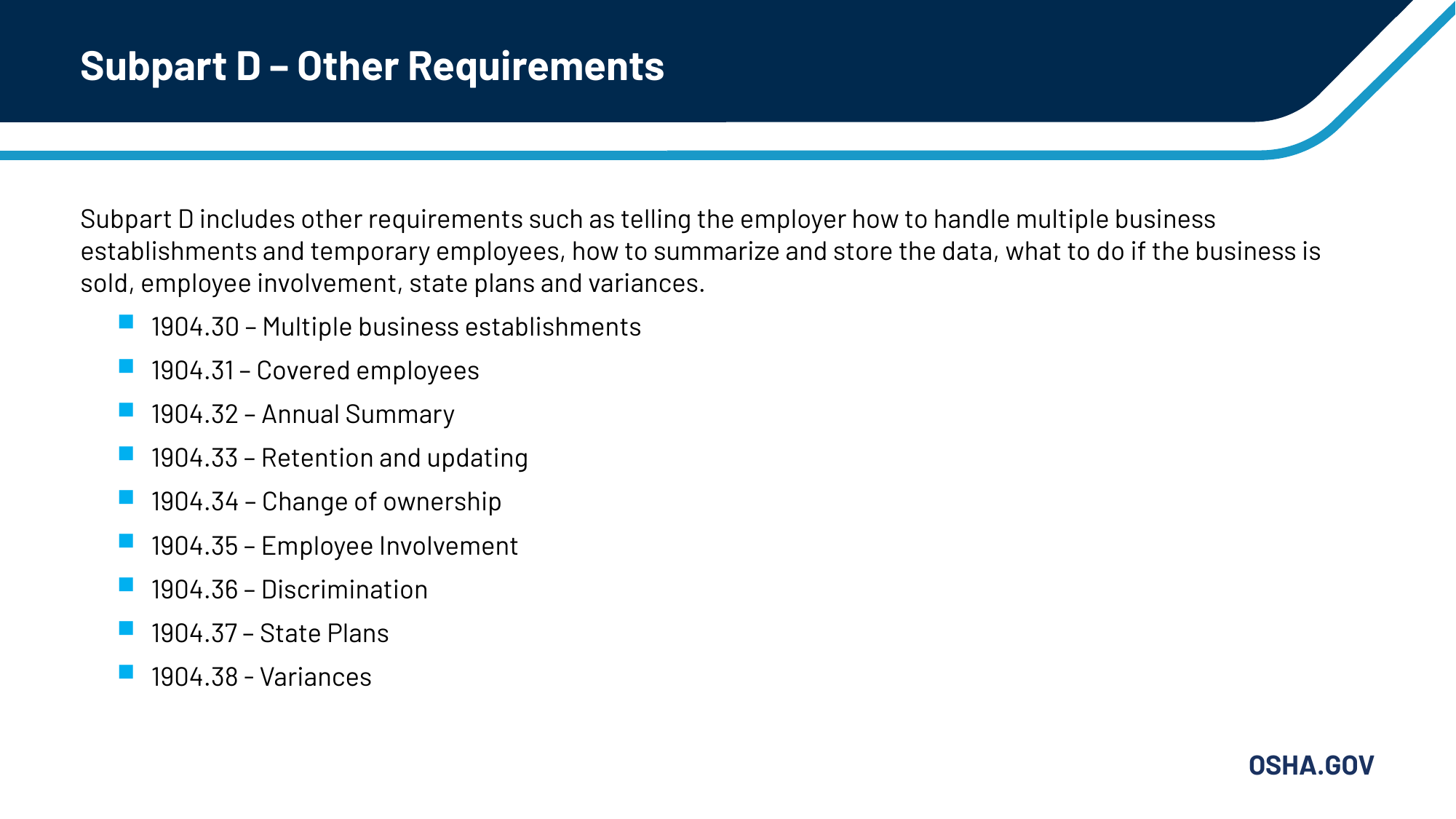

# Subpart D – Other Requirements
Subpart D includes other requirements such as telling the employer how to handle multiple business establishments and temporary employees, how to summarize and store the data, what to do if the business is sold, employee involvement, state plans and variances.
1904.30 – Multiple business establishments
1904.31 – Covered employees
1904.32 – Annual Summary
1904.33 – Retention and updating
1904.34 – Change of ownership
1904.35 – Employee Involvement
1904.36 – Discrimination
1904.37 – State Plans
1904.38 - Variances